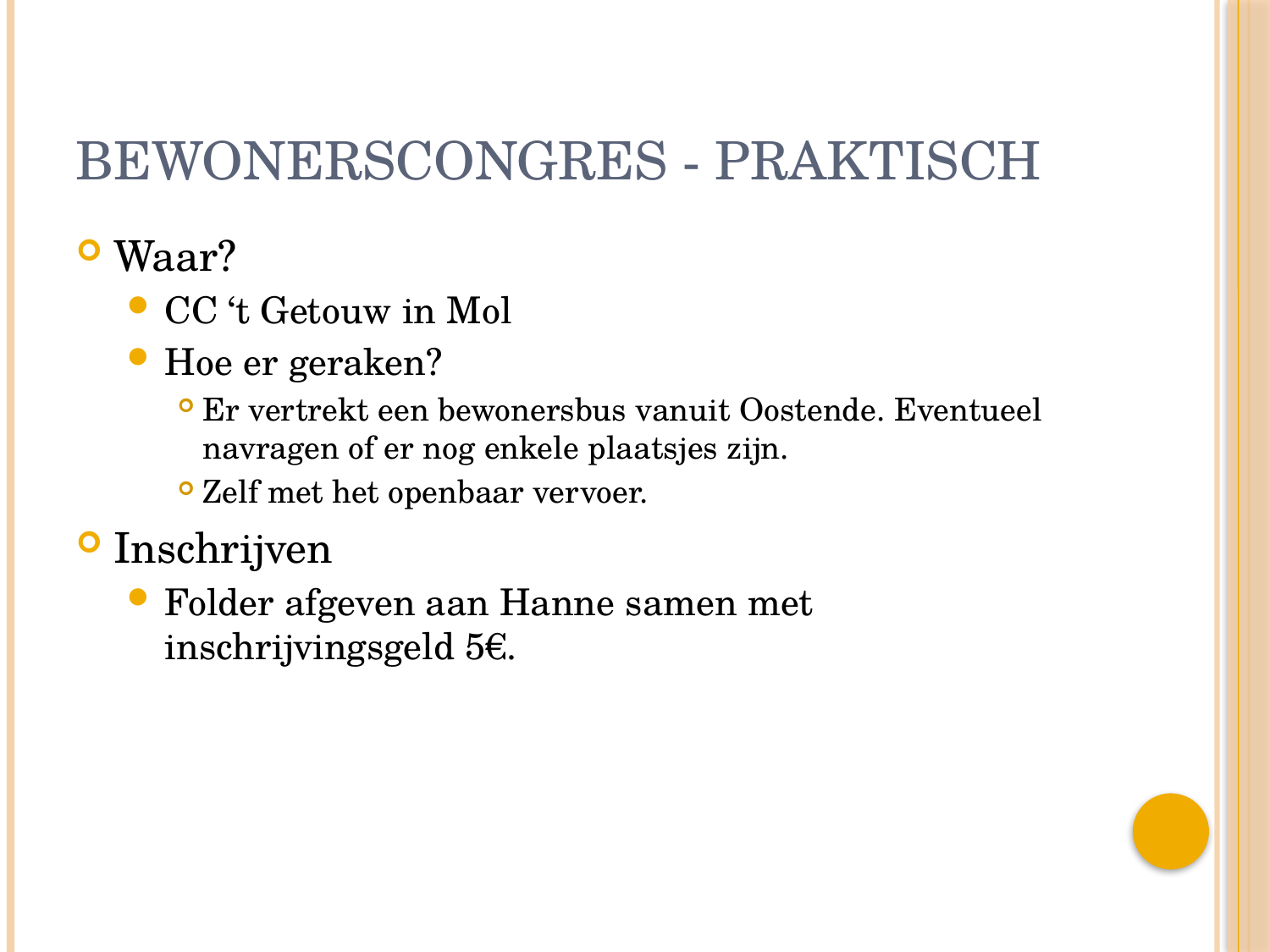

# Bewonerscongres - praktisch
Waar?
CC ‘t Getouw in Mol
Hoe er geraken?
Er vertrekt een bewonersbus vanuit Oostende. Eventueel navragen of er nog enkele plaatsjes zijn.
Zelf met het openbaar vervoer.
Inschrijven
Folder afgeven aan Hanne samen met inschrijvingsgeld 5€.